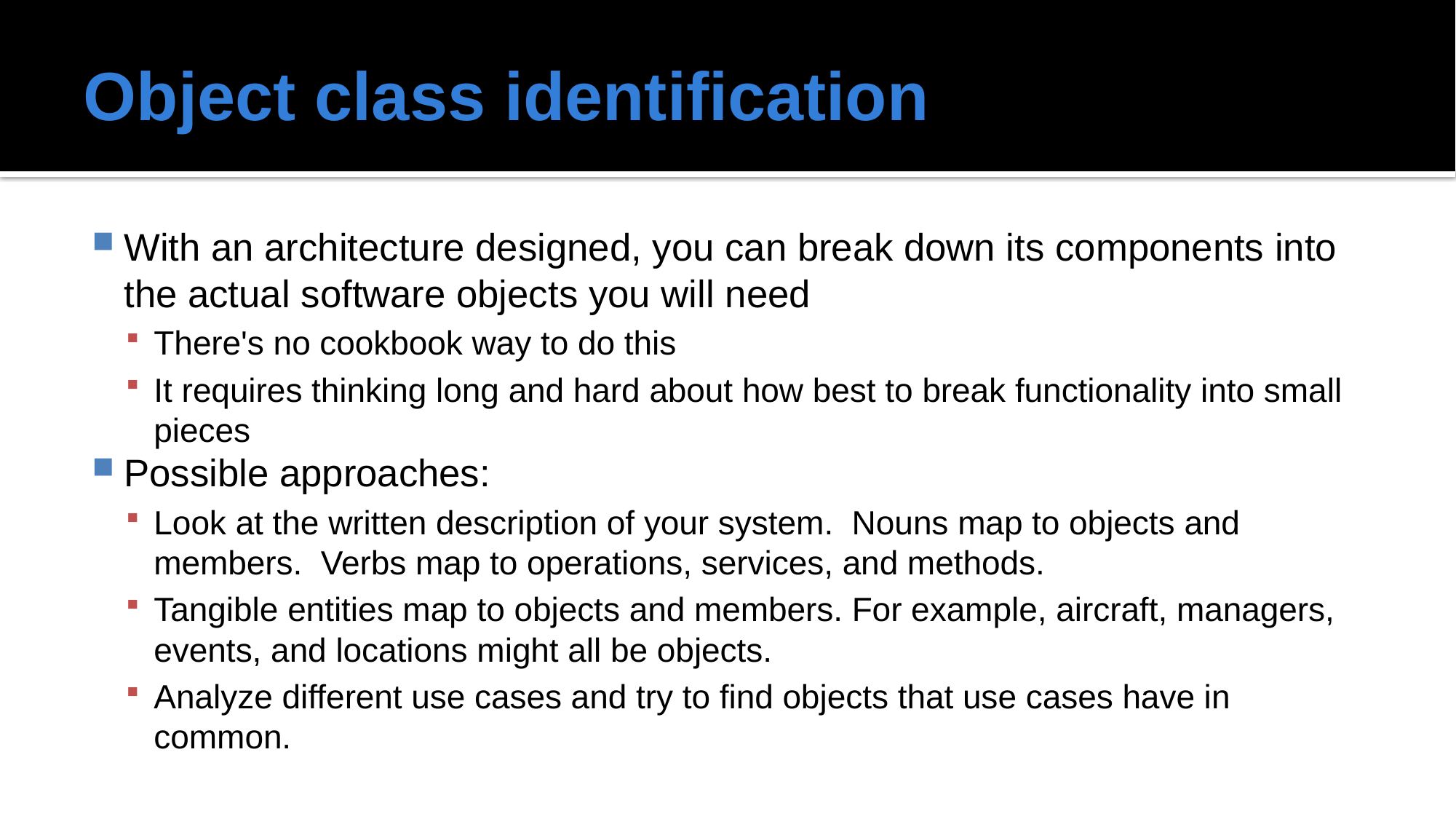

# Object class identification
With an architecture designed, you can break down its components into the actual software objects you will need
There's no cookbook way to do this
It requires thinking long and hard about how best to break functionality into small pieces
Possible approaches:
Look at the written description of your system.  Nouns map to objects and members.  Verbs map to operations, services, and methods.
Tangible entities map to objects and members. For example, aircraft, managers, events, and locations might all be objects.
Analyze different use cases and try to find objects that use cases have in common.